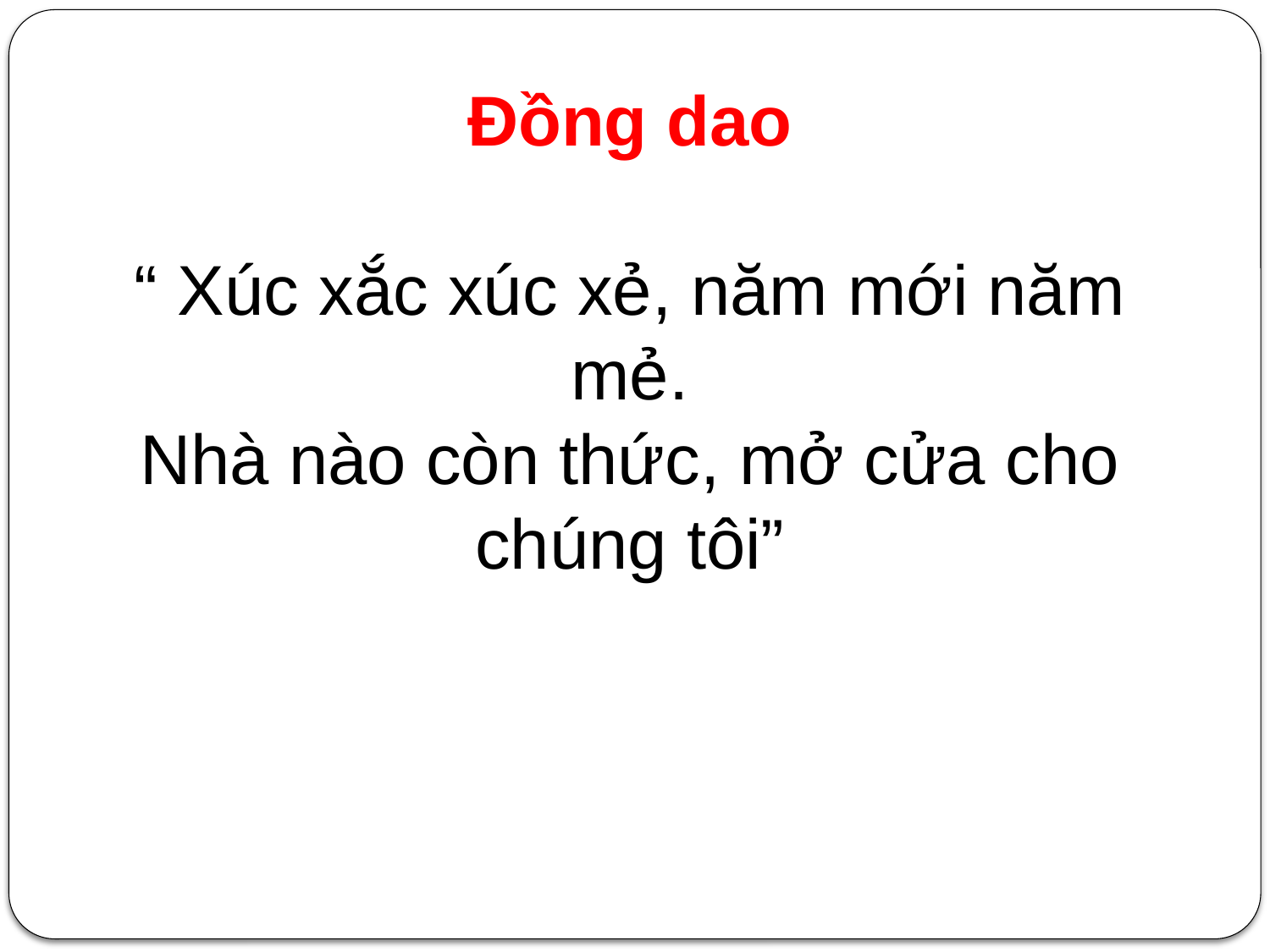

Đồng dao

“ Xúc xắc xúc xẻ, năm mới năm mẻ.
Nhà nào còn thức, mở cửa cho chúng tôi”